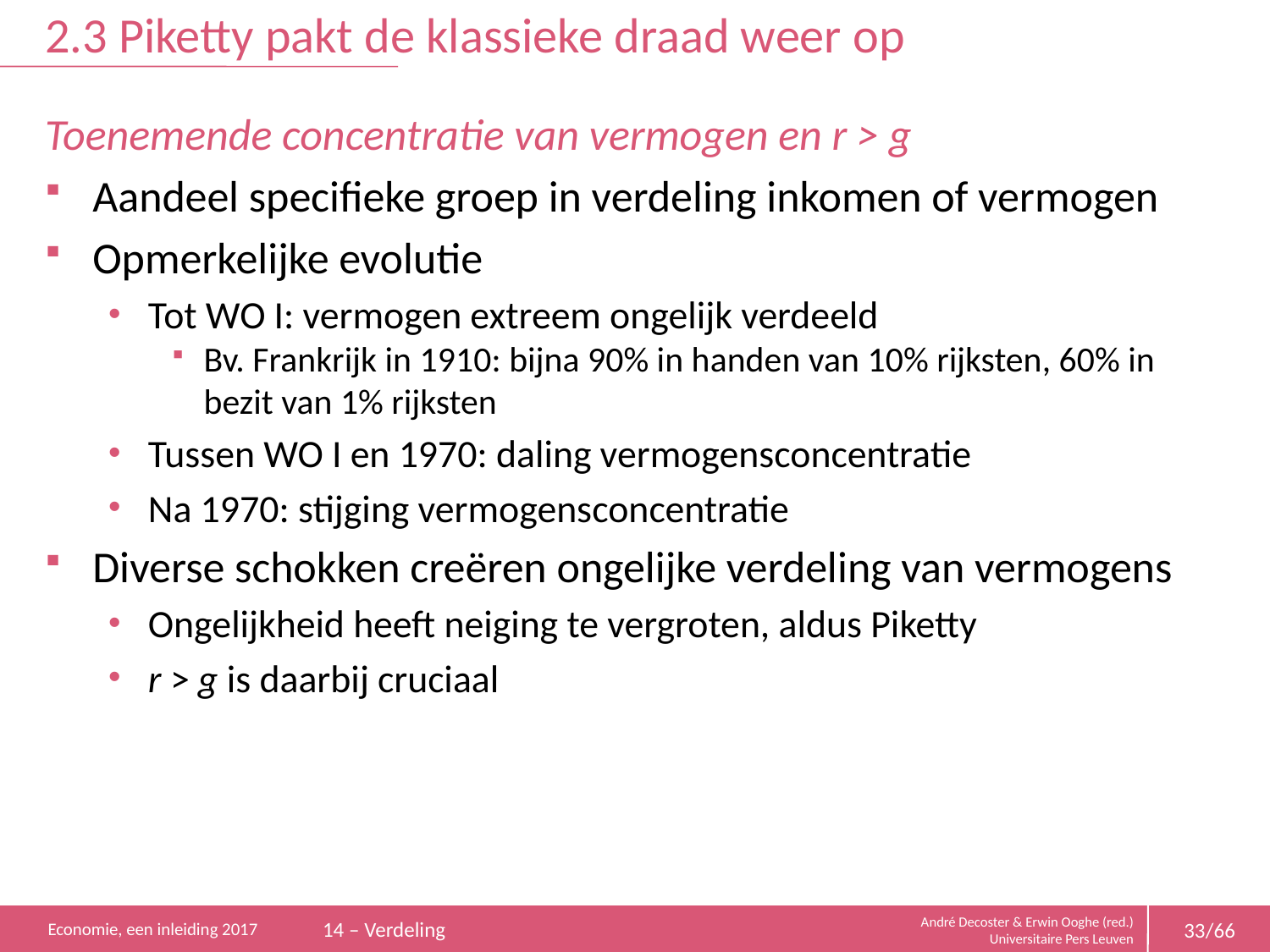

# 2.3 Piketty pakt de klassieke draad weer op
Toenemende concentratie van vermogen en r > g
Aandeel specifieke groep in verdeling inkomen of vermogen
Opmerkelijke evolutie
Tot WO I: vermogen extreem ongelijk verdeeld
Bv. Frankrijk in 1910: bijna 90% in handen van 10% rijksten, 60% in bezit van 1% rijksten
Tussen WO I en 1970: daling vermogensconcentratie
Na 1970: stijging vermogensconcentratie
Diverse schokken creëren ongelijke verdeling van vermogens
Ongelijkheid heeft neiging te vergroten, aldus Piketty
r > g is daarbij cruciaal